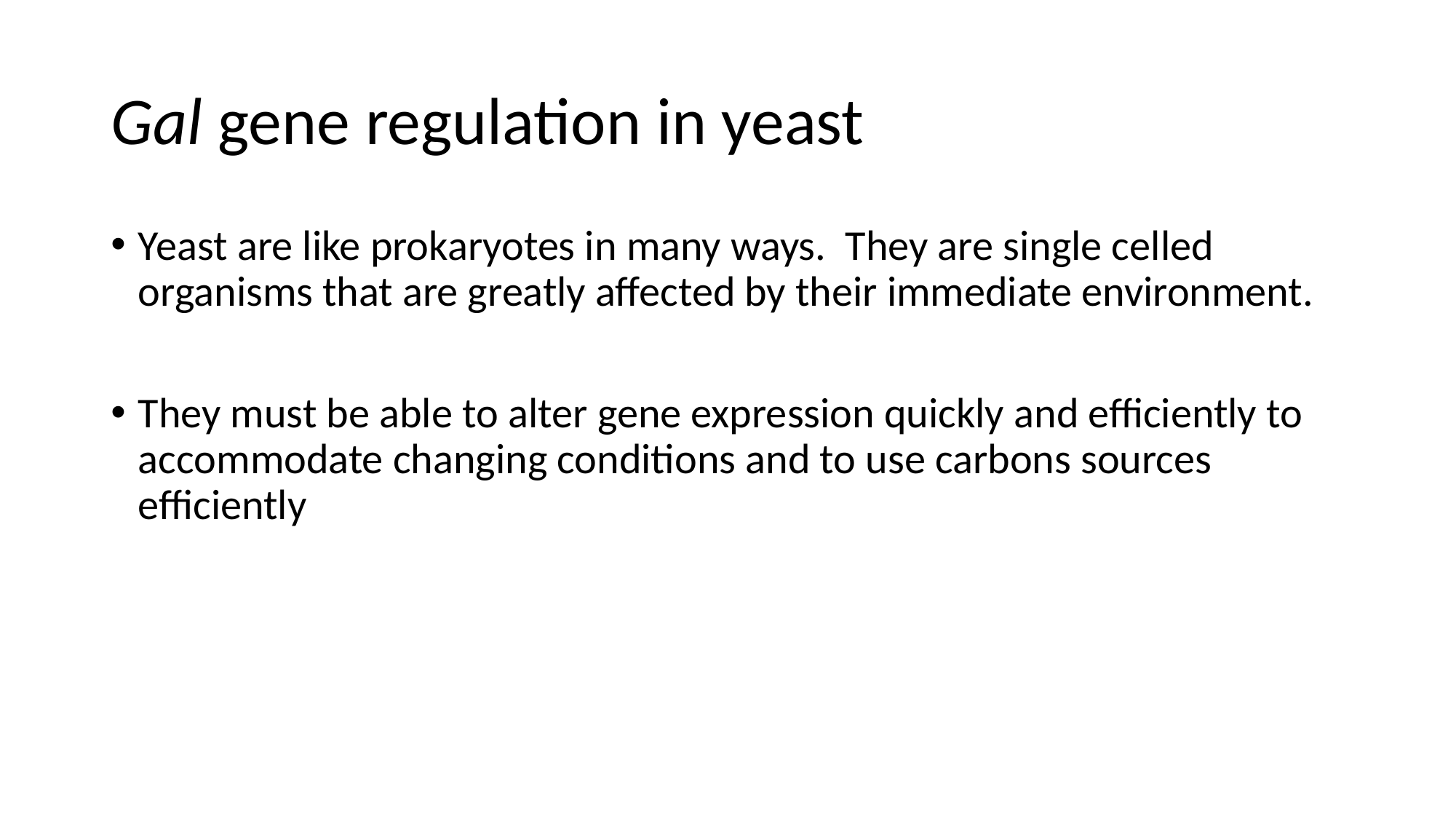

# Gal gene regulation in yeast
Yeast are like prokaryotes in many ways.  They are single celled organisms that are greatly affected by their immediate environment.

They must be able to alter gene expression quickly and efficiently to accommodate changing conditions and to use carbons sources efficiently